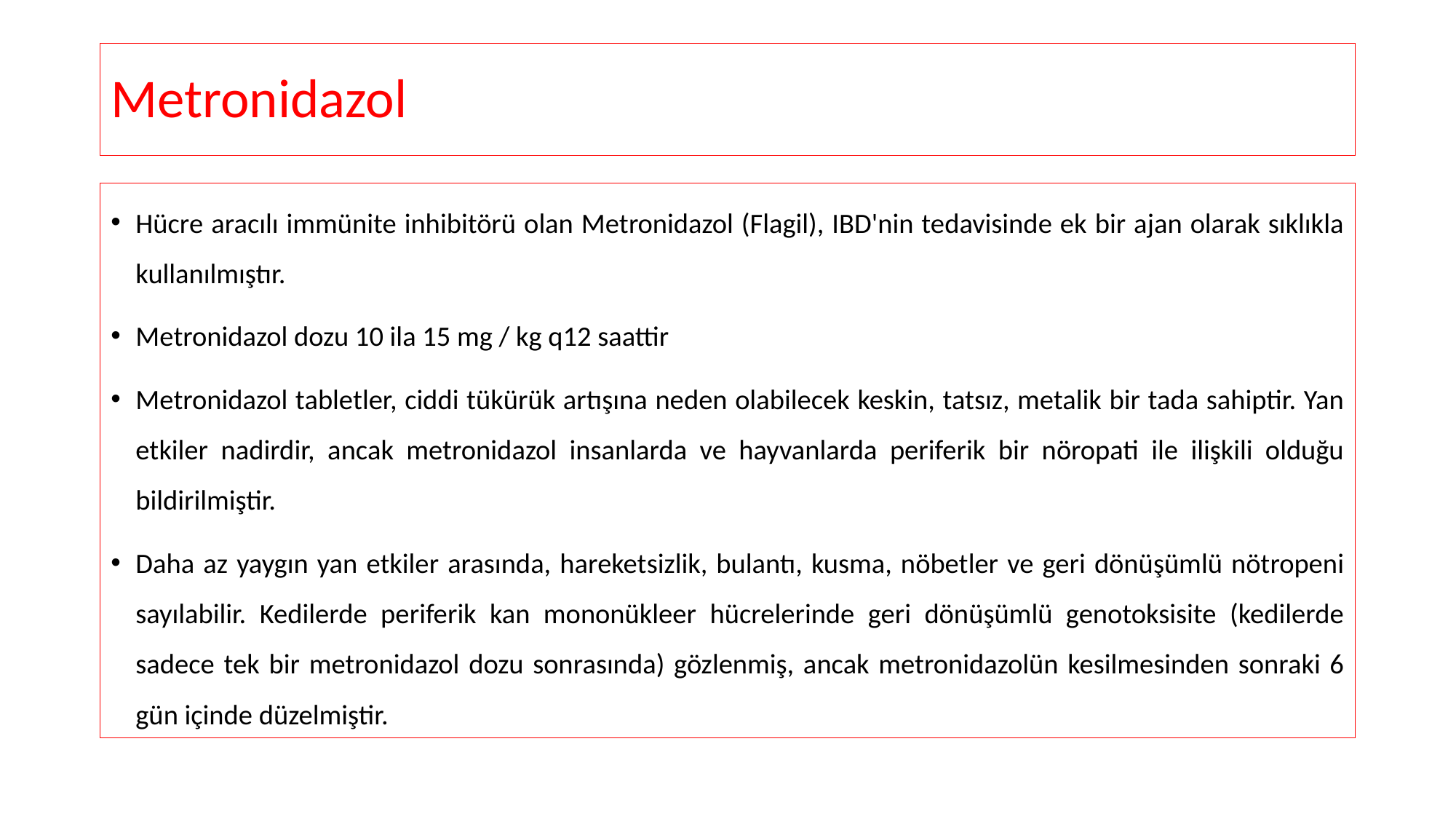

# Metronidazol
Hücre aracılı immünite inhibitörü olan Metronidazol (Flagil), IBD'nin tedavisinde ek bir ajan olarak sıklıkla kullanılmıştır.
Metronidazol dozu 10 ila 15 mg / kg q12 saattir
Metronidazol tabletler, ciddi tükürük artışına neden olabilecek keskin, tatsız, metalik bir tada sahiptir. Yan etkiler nadirdir, ancak metronidazol insanlarda ve hayvanlarda periferik bir nöropati ile ilişkili olduğu bildirilmiştir.
Daha az yaygın yan etkiler arasında, hareketsizlik, bulantı, kusma, nöbetler ve geri dönüşümlü nötropeni sayılabilir. Kedilerde periferik kan mononükleer hücrelerinde geri dönüşümlü genotoksisite (kedilerde sadece tek bir metronidazol dozu sonrasında) gözlenmiş, ancak metronidazolün kesilmesinden sonraki 6 gün içinde düzelmiştir.